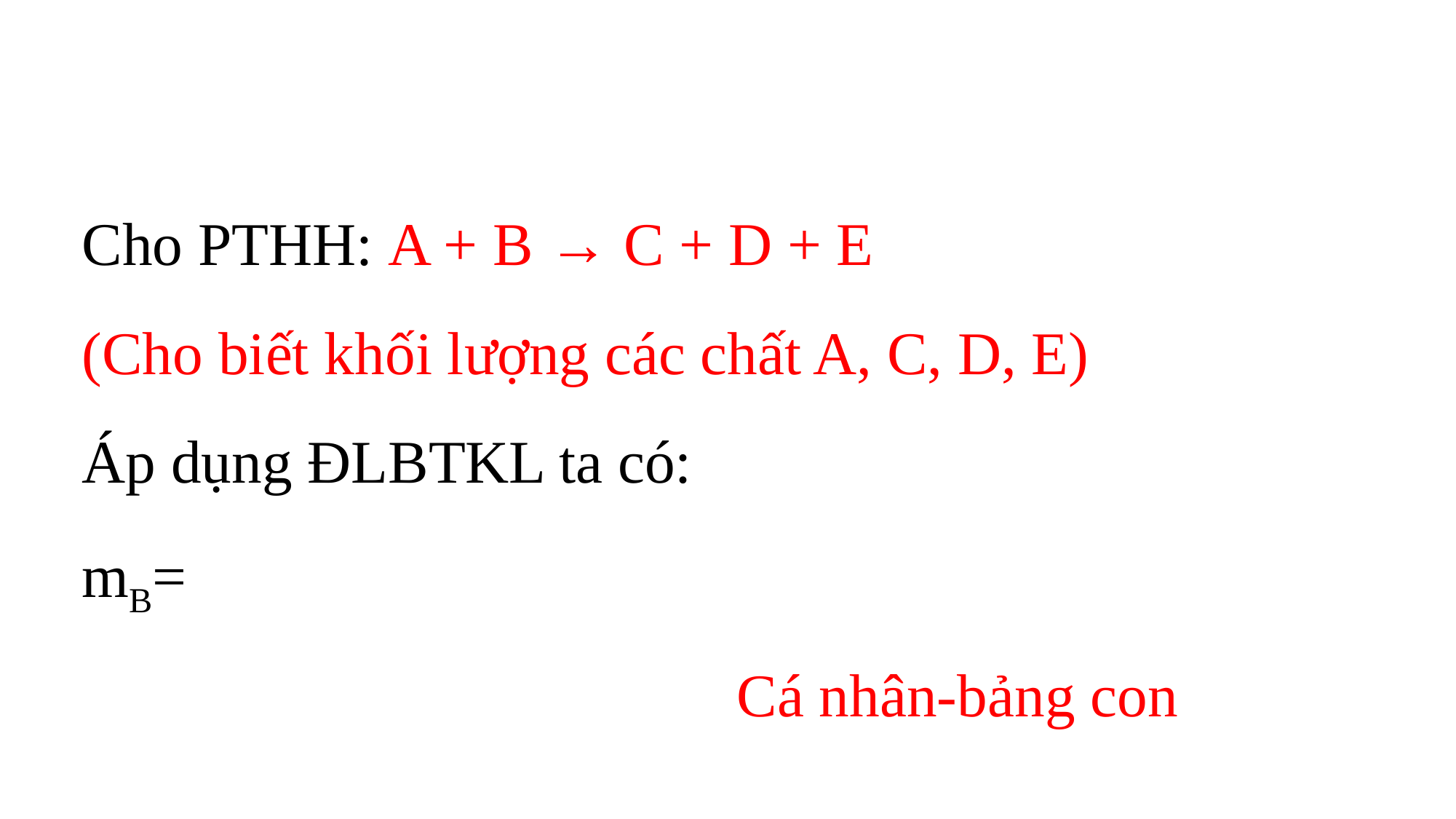

# Cho PTHH: A + B → C + D + E (Cho biết khối lượng các chất A, C, D, E) Áp dụng ĐLBTKL ta có: mB= Cá nhân-bảng con